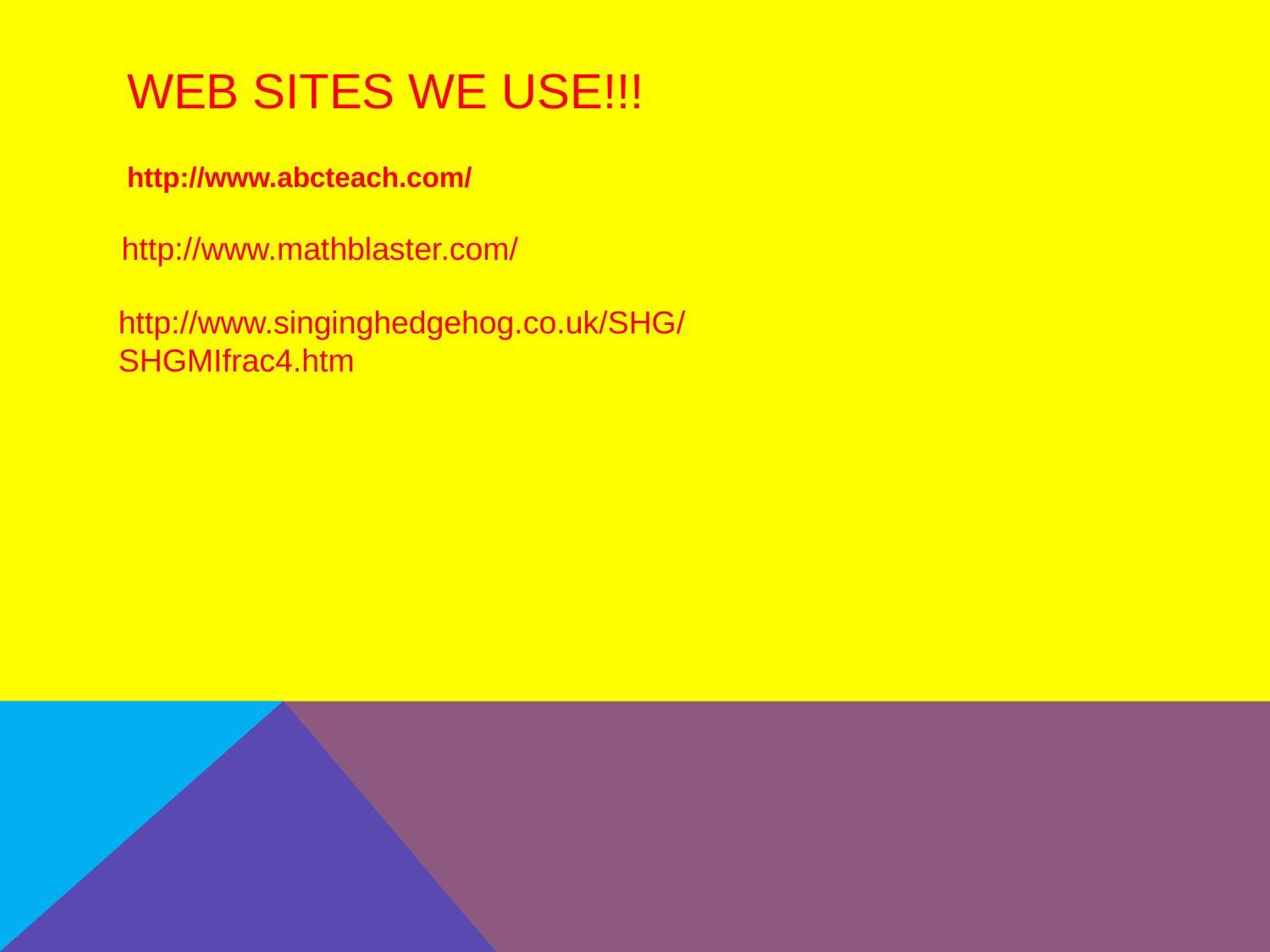

# Web sites we use!!!
http://www.abcteach.com/
http://www.mathblaster.com/
http://www.singinghedgehog.co.uk/SHG/SHGMIfrac4.htm